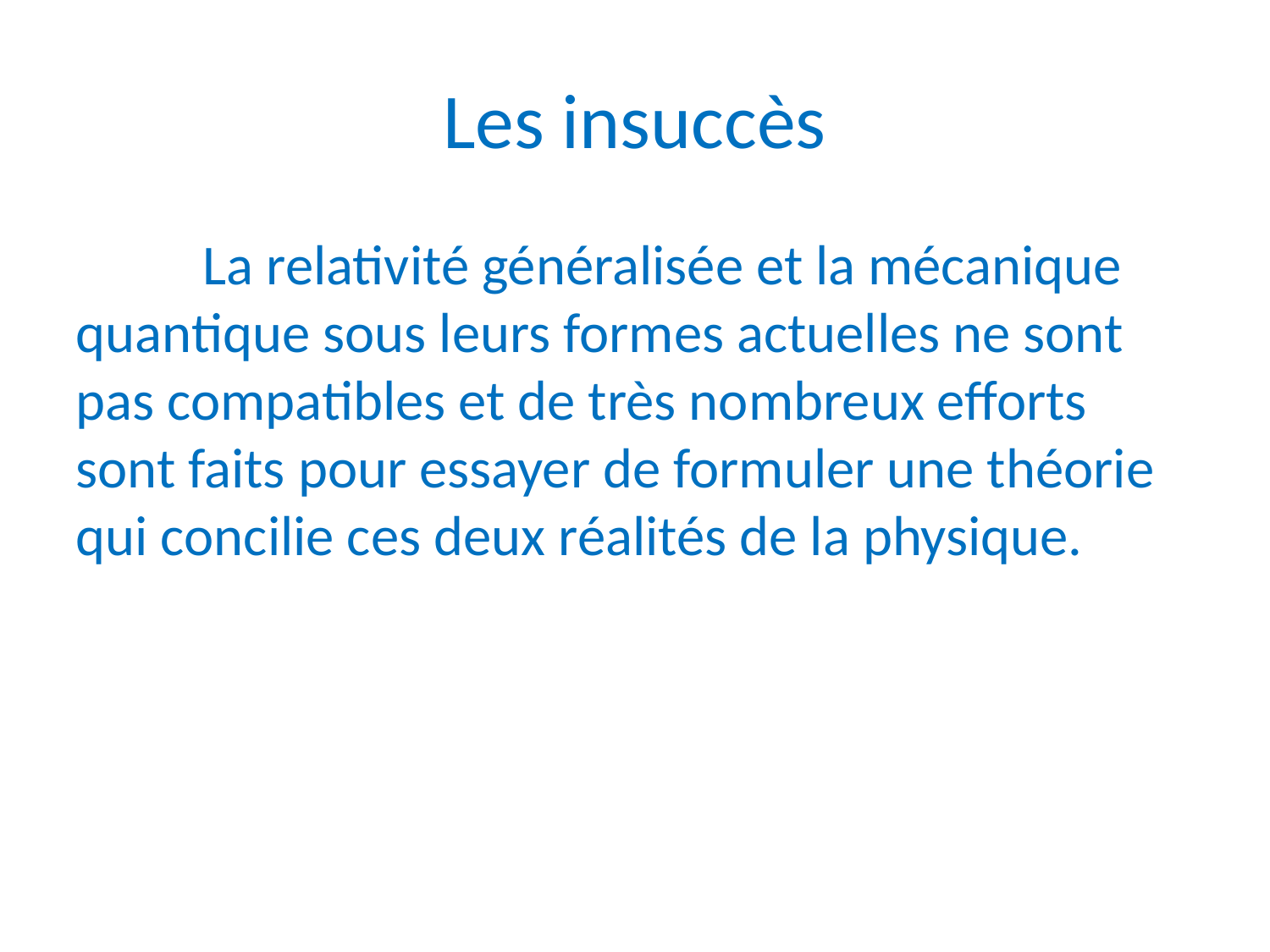

Les insuccès
	La relativité généralisée et la mécanique quantique sous leurs formes actuelles ne sont pas compatibles et de très nombreux efforts sont faits pour essayer de formuler une théorie qui concilie ces deux réalités de la physique.